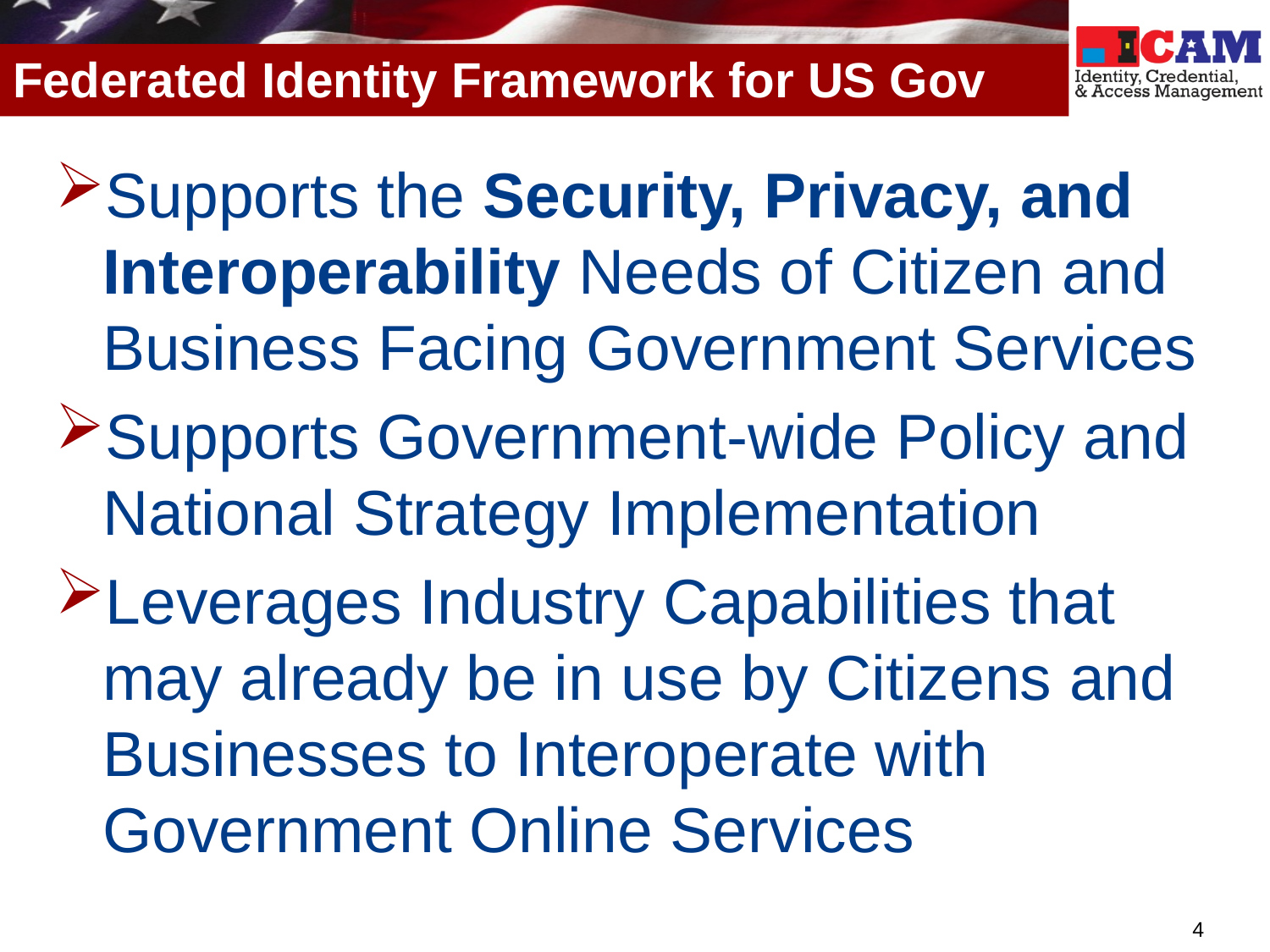

# Federated Identity Framework for US Gov
Supports the Security, Privacy, and Interoperability Needs of Citizen and Business Facing Government Services
Supports Government-wide Policy and National Strategy Implementation
Leverages Industry Capabilities that may already be in use by Citizens and Businesses to Interoperate with Government Online Services